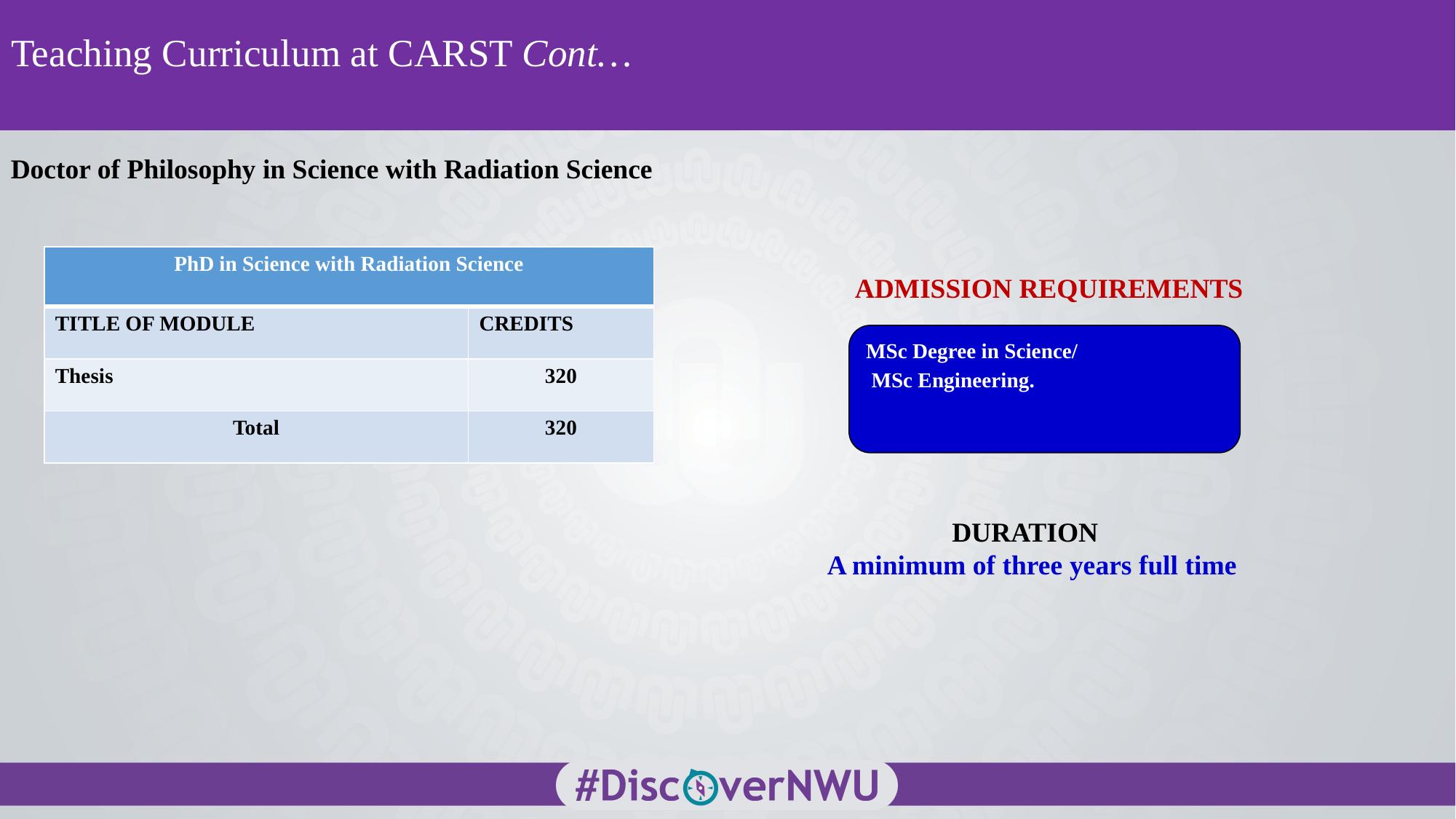

# Teaching Curriculum at CARST Cont…

Doctor of Philosophy in Science with Radiation Science
| PhD in Science with Radiation Science |  |
| --- | --- |
| TITLE OF MODULE | CREDITS |
| Thesis | 320 |
| Total | 320 |
ADMISSION REQUIREMENTS
MSc Degree in Science/
 MSc Engineering.
DURATION
A minimum of three years full time